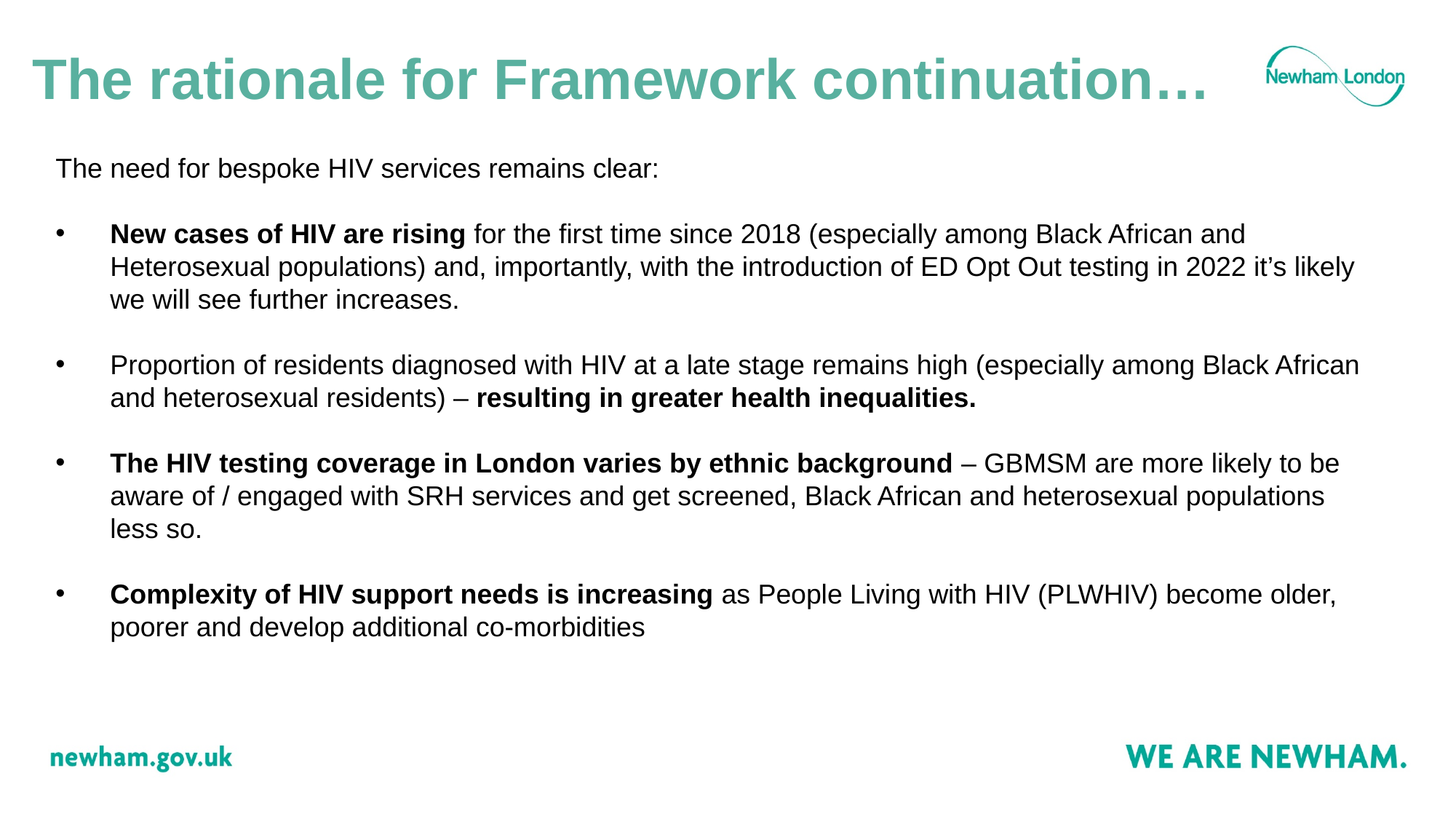

# The rationale for Framework continuation…
The need for bespoke HIV services remains clear:

New cases of HIV are rising for the first time since 2018 (especially among Black African and Heterosexual populations) and, importantly, with the introduction of ED Opt Out testing in 2022 it’s likely we will see further increases.

Proportion of residents diagnosed with HIV at a late stage remains high (especially among Black African and heterosexual residents) – resulting in greater health inequalities.

The HIV testing coverage in London varies by ethnic background – GBMSM are more likely to be aware of / engaged with SRH services and get screened, Black African and heterosexual populations less so.

Complexity of HIV support needs is increasing as People Living with HIV (PLWHIV) become older, poorer and develop additional co-morbidities